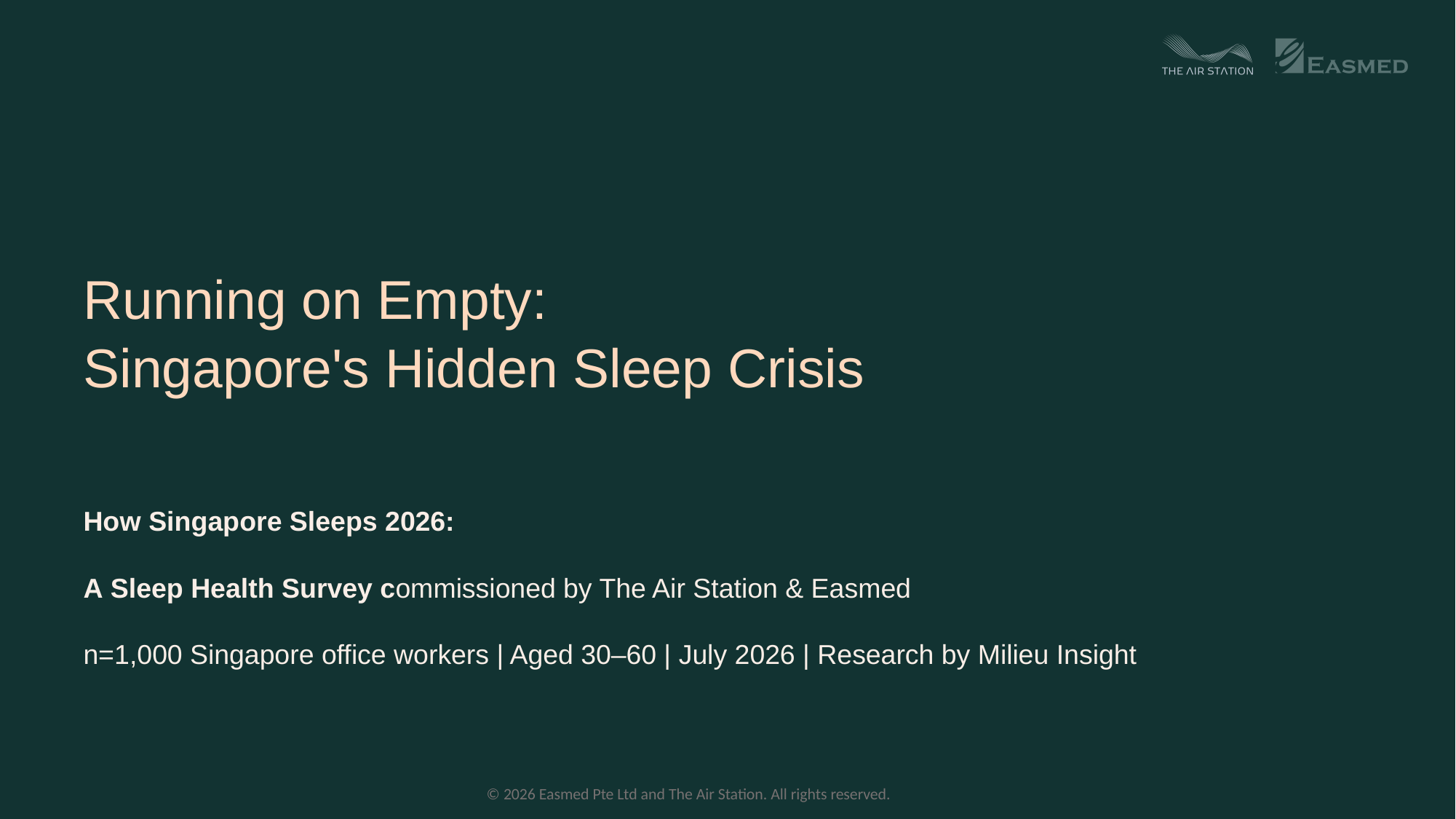

Running on Empty:
Singapore's Hidden Sleep Crisis
How Singapore Sleeps 2026:
A Sleep Health Survey commissioned by The Air Station & Easmed
n=1,000 Singapore office workers | Aged 30–60 | July 2026 | Research by Milieu Insight